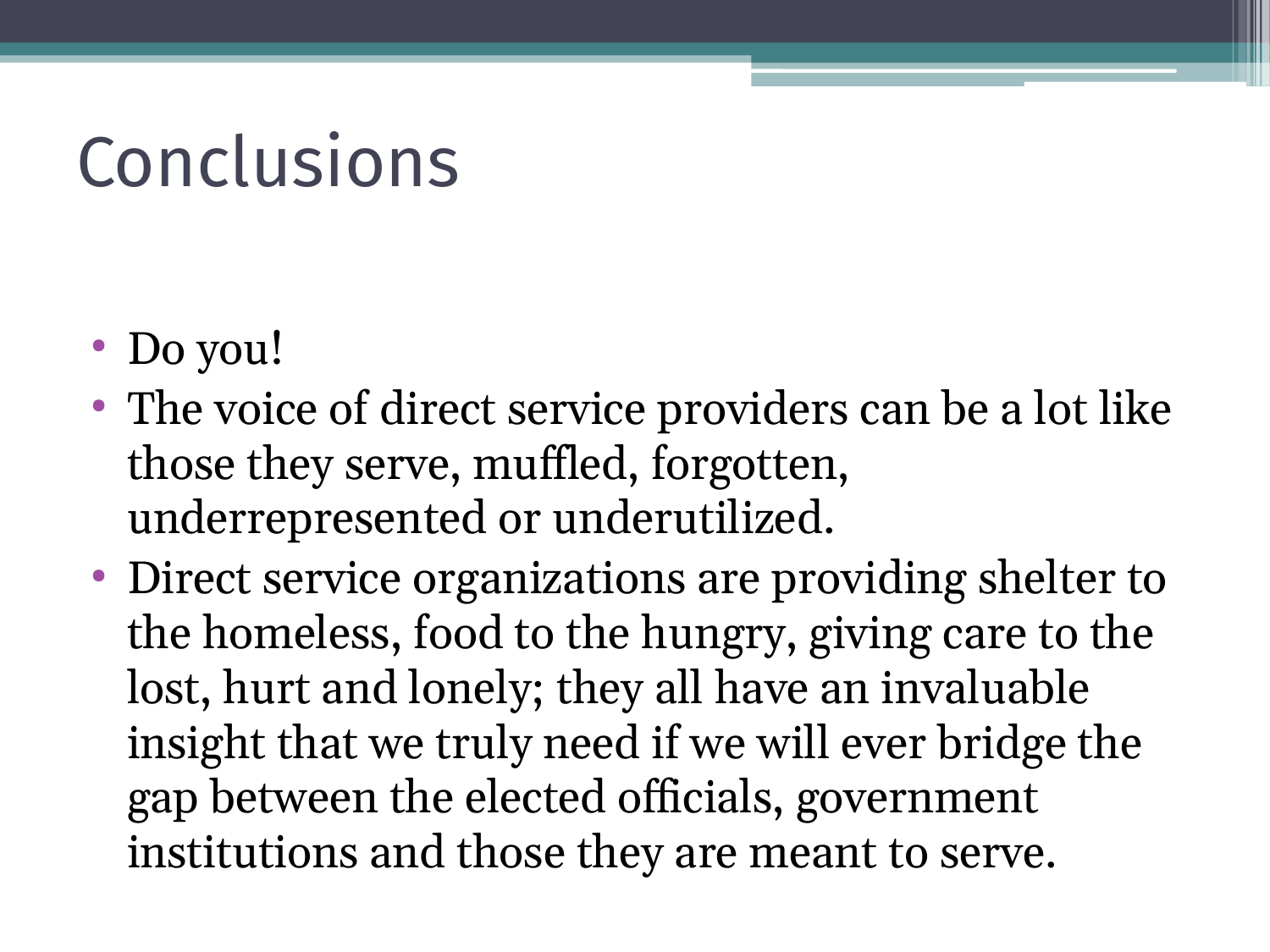

# Conclusions
Do you!
The voice of direct service providers can be a lot like those they serve, muffled, forgotten, underrepresented or underutilized.
Direct service organizations are providing shelter to the homeless, food to the hungry, giving care to the lost, hurt and lonely; they all have an invaluable insight that we truly need if we will ever bridge the gap between the elected officials, government institutions and those they are meant to serve.